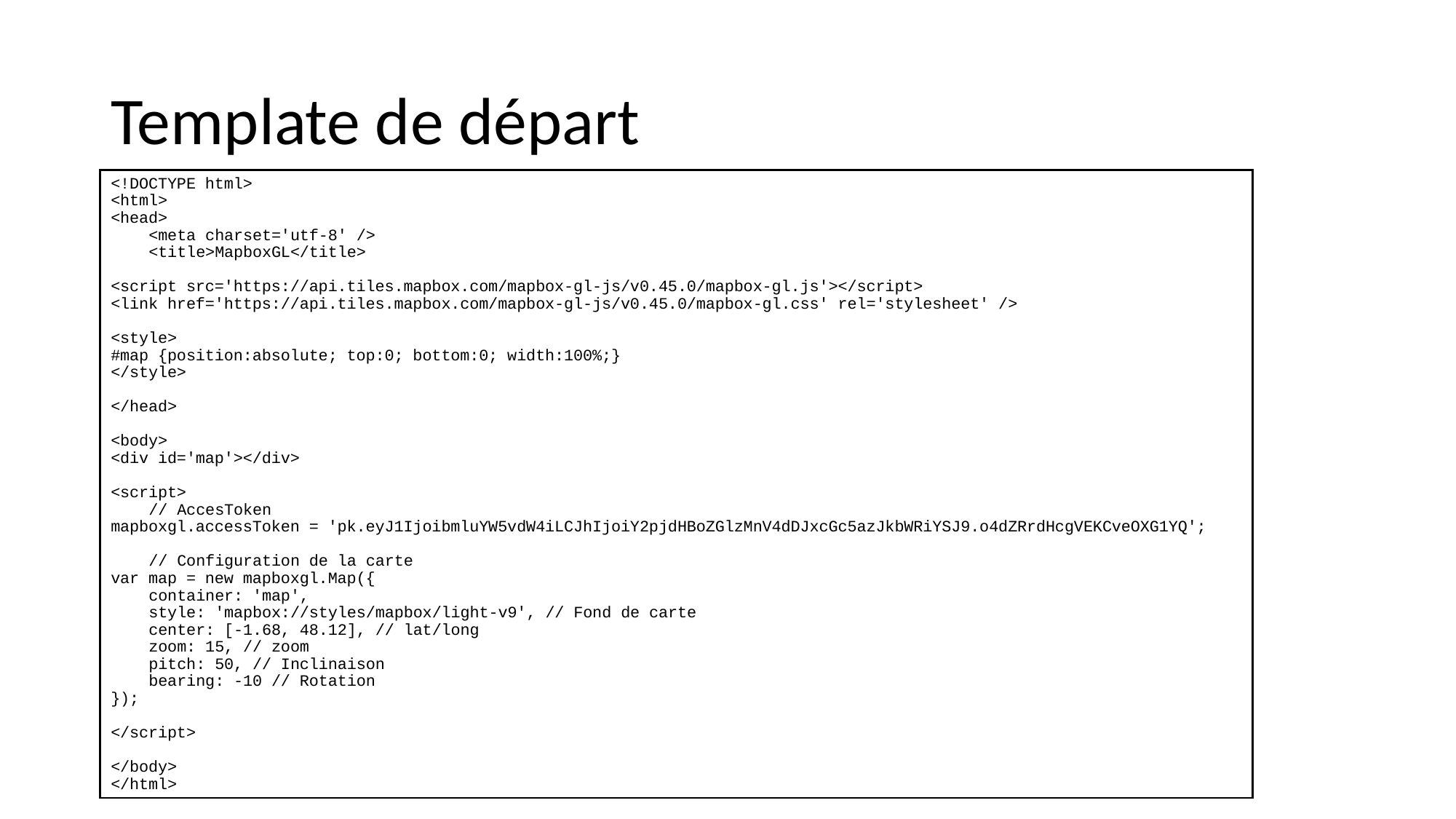

# Template de départ
<!DOCTYPE html>
<html>
<head>
    <meta charset='utf-8' />
    <title>MapboxGL</title>

<script src='https://api.tiles.mapbox.com/mapbox-gl-js/v0.45.0/mapbox-gl.js'></script>
<link href='https://api.tiles.mapbox.com/mapbox-gl-js/v0.45.0/mapbox-gl.css' rel='stylesheet' />

<style>
#map {position:absolute; top:0; bottom:0; width:100%;}
</style>

</head>

<body>
<div id='map'></div>

<script>
    // AccesToken
mapboxgl.accessToken = 'pk.eyJ1IjoibmluYW5vdW4iLCJhIjoiY2pjdHBoZGlzMnV4dDJxcGc5azJkbWRiYSJ9.o4dZRrdHcgVEKCveOXG1YQ';

    // Configuration de la carte
var map = new mapboxgl.Map({
    container: 'map',
    style: 'mapbox://styles/mapbox/light-v9', // Fond de carte
    center: [-1.68, 48.12], // lat/long
    zoom: 15, // zoom
    pitch: 50, // Inclinaison
    bearing: -10 // Rotation
});

</script>

</body>
</html>